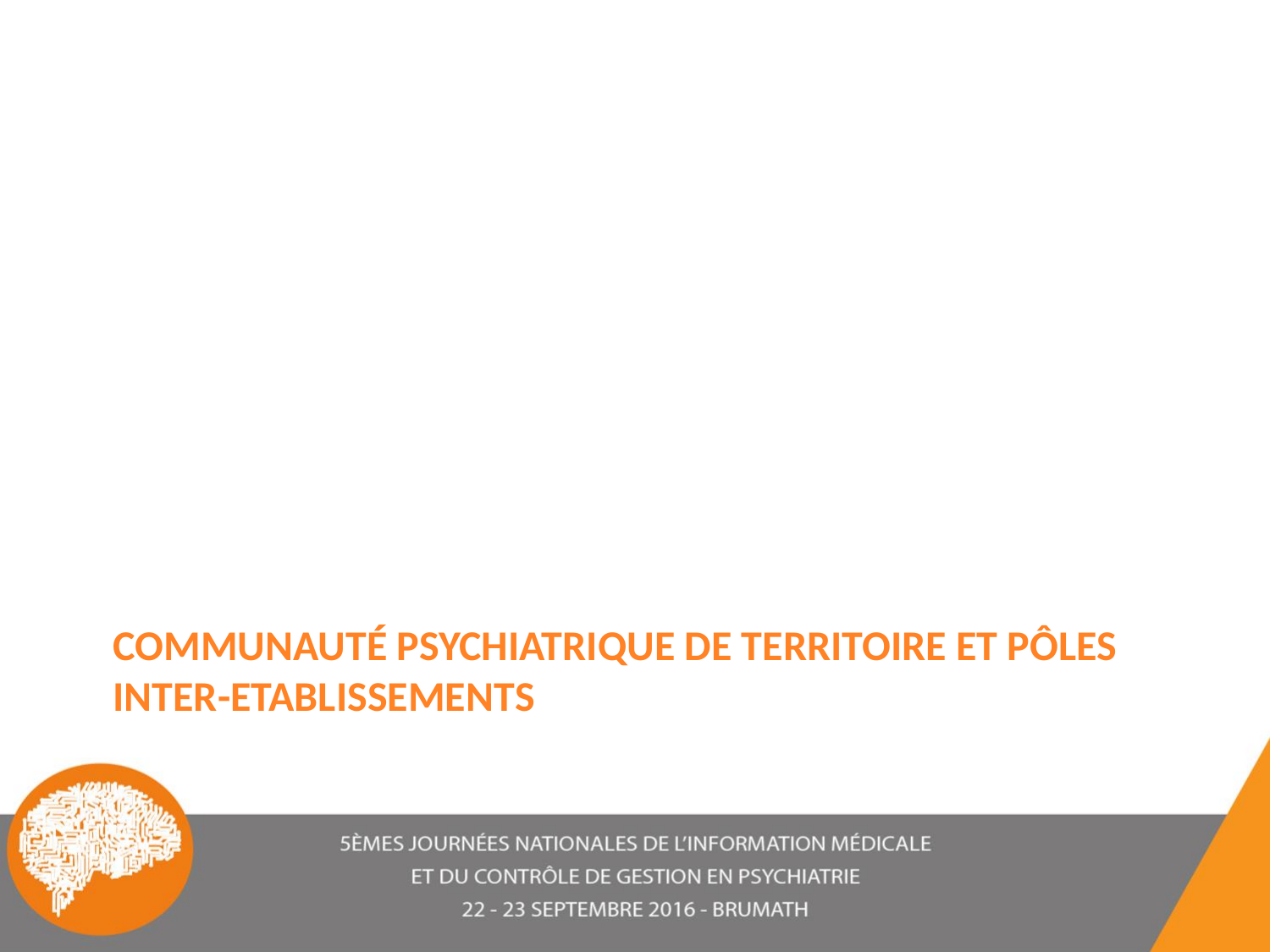

# Communauté psychiatrique de territoire et pôles inter-etablissements